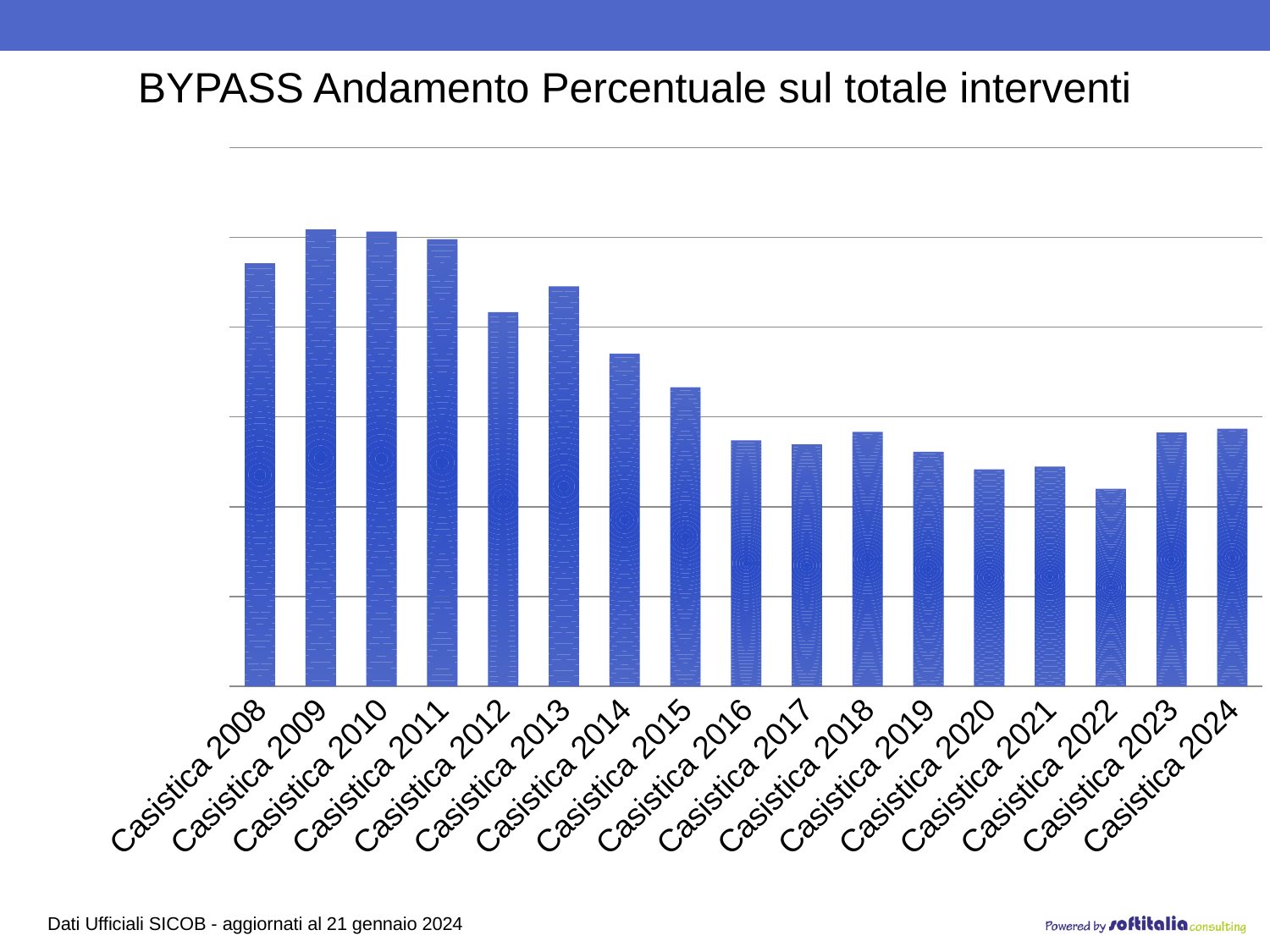

BYPASS Andamento Percentuale sul totale interventi

### Chart

| Category | By pass gastrico |
|---|---|
| Casistica 2008 | 0.23552058921995314 |
| Casistica 2009 | 0.25438139857713 |
| Casistica 2010 | 0.25322878228782286 |
| Casistica 2011 | 0.24896035486553922 |
| Casistica 2012 | 0.20837148463047744 |
| Casistica 2013 | 0.2226745620528004 |
| Casistica 2014 | 0.18527369978377148 |
| Casistica 2015 | 0.16650701036314552 |
| Casistica 2016 | 0.136916769701308 |
| Casistica 2017 | 0.13476027397260273 |
| Casistica 2018 | 0.14161088554811807 |
| Casistica 2019 | 0.13062796208530805 |
| Casistica 2020 | 0.12082056747036099 |
| Casistica 2021 | 0.1223018380880324 |
| Casistica 2022 | 0.11 |
| Casistica 2023 | 0.1413864362201766 |
| Casistica 2024 | 0.14347417840375587 |